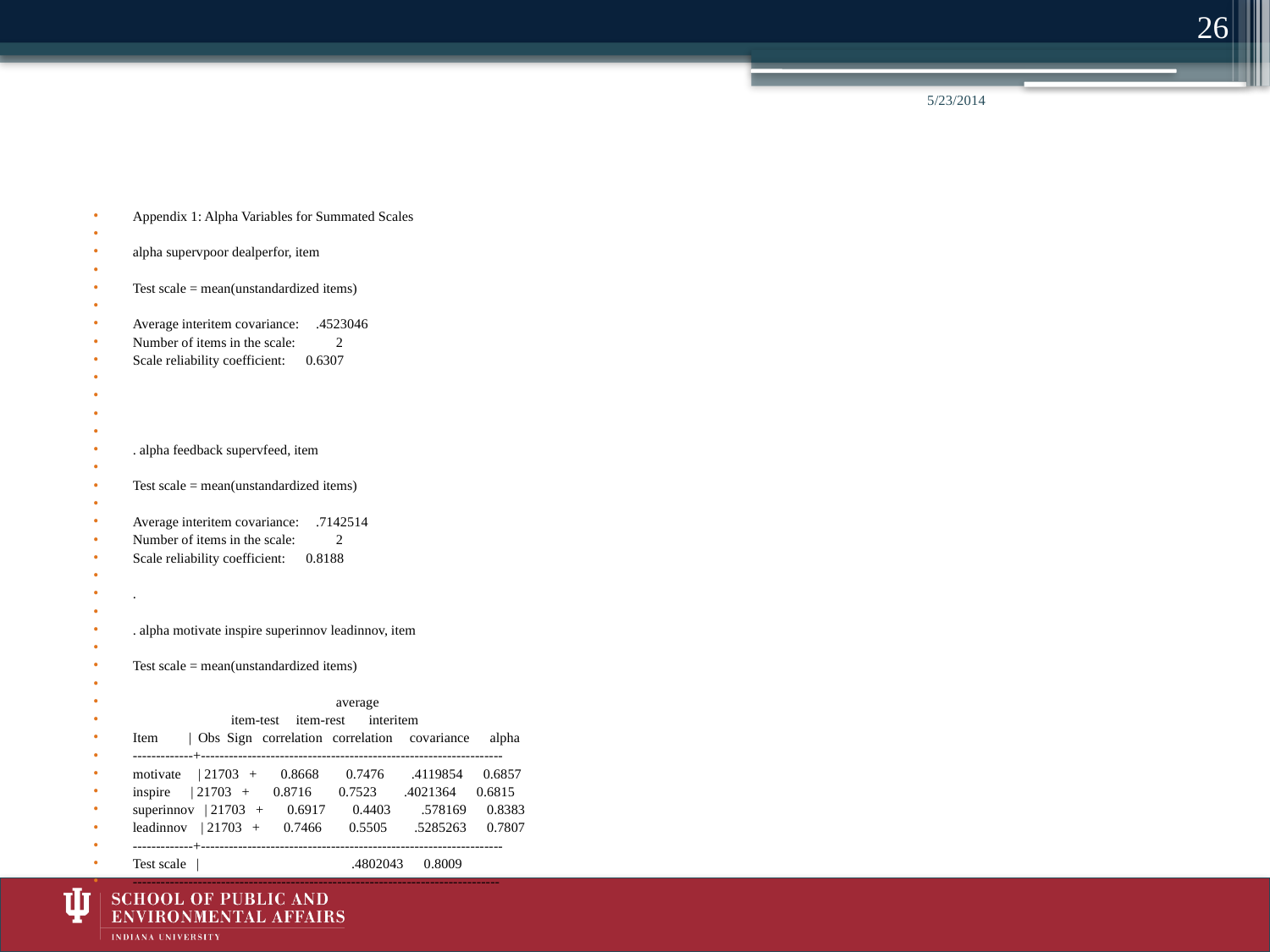

26
#
5/23/2014
Appendix 1: Alpha Variables for Summated Scales

alpha supervpoor dealperfor, item

Test scale = mean(unstandardized items)

Average interitem covariance:     .4523046
Number of items in the scale:            2
Scale reliability coefficient:      0.6307

. alpha feedback supervfeed, item

Test scale = mean(unstandardized items)

Average interitem covariance:     .7142514
Number of items in the scale:            2
Scale reliability coefficient:      0.8188

.

. alpha motivate inspire superinnov leadinnov, item

Test scale = mean(unstandardized items)

                                                            average
                             item-test     item-rest       interitem
Item         |  Obs  Sign   correlation   correlation     covariance      alpha
-------------+-----------------------------------------------------------------
motivate     | 21703   +       0.8668        0.7476        .4119854      0.6857
inspire      | 21703   +       0.8716        0.7523        .4021364      0.6815
superinnov   | 21703   +       0.6917        0.4403         .578169      0.8383
leadinnov    | 21703   +       0.7466        0.5505        .5285263      0.7807
-------------+-----------------------------------------------------------------
Test scale   |                                             .4802043      0.8009
-------------------------------------------------------------------------------